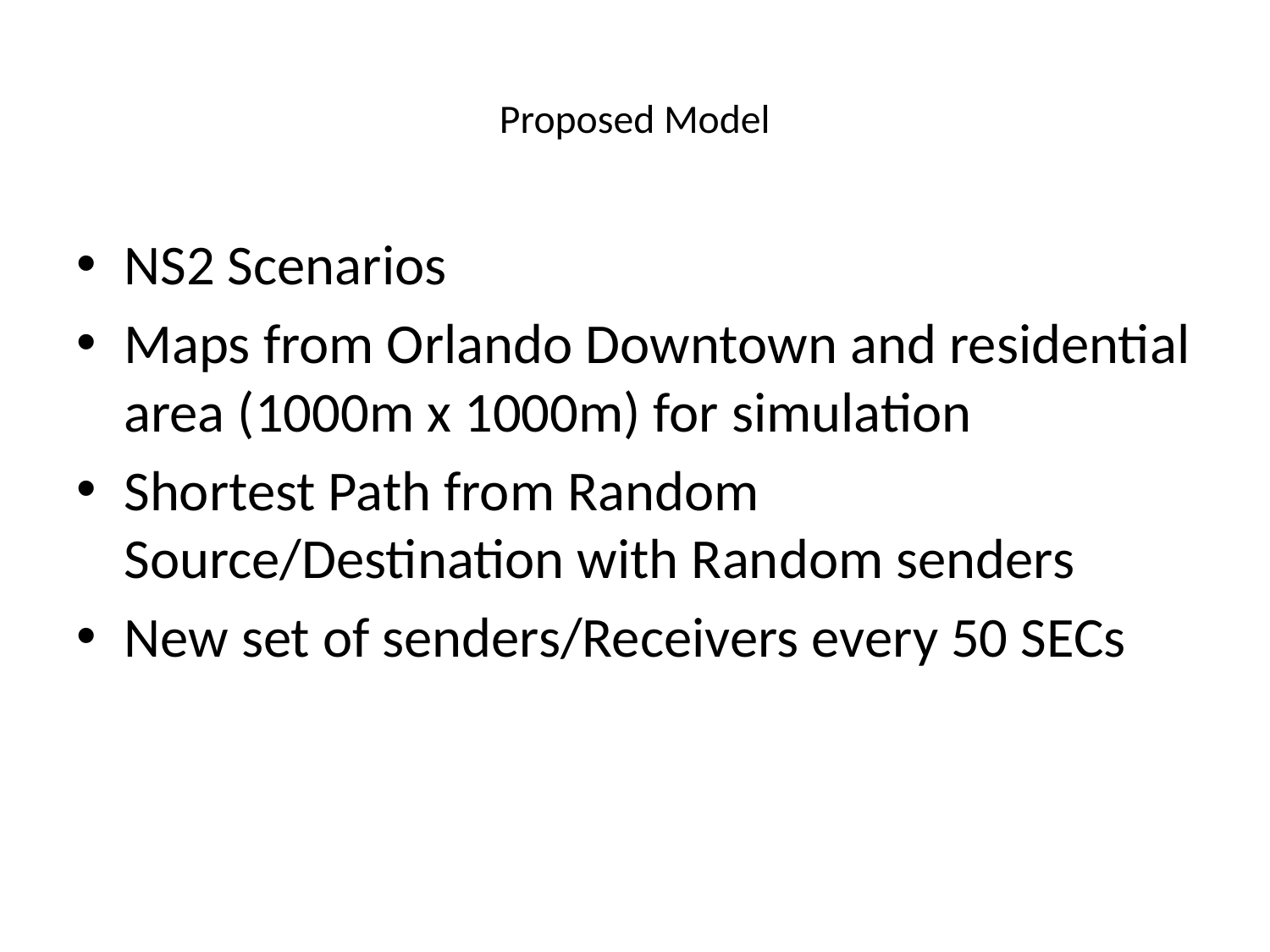

# Proposed Model
NS2 Scenarios
Maps from Orlando Downtown and residential area (1000m x 1000m) for simulation
Shortest Path from Random Source/Destination with Random senders
New set of senders/Receivers every 50 SECs